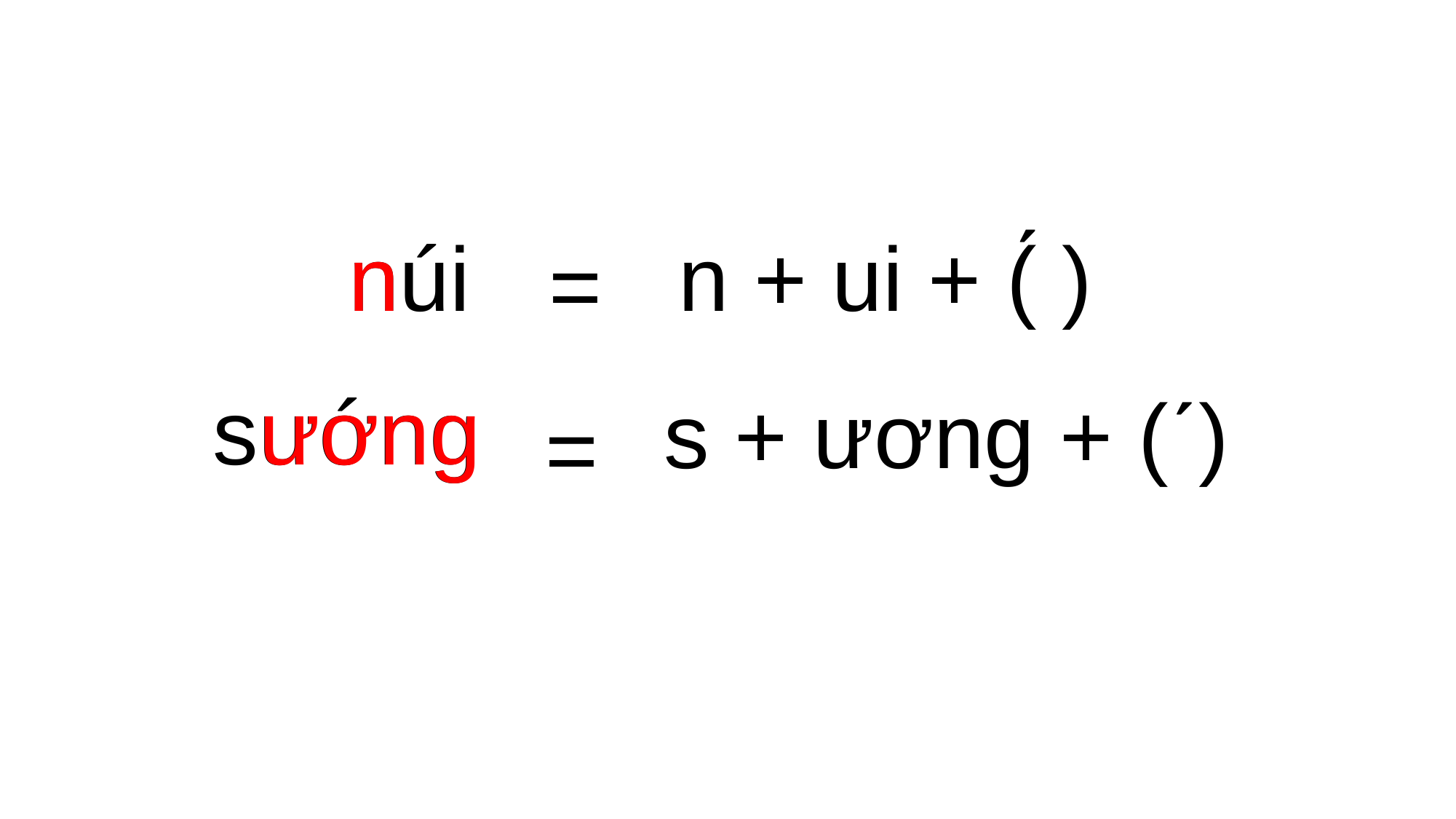

núi
n
 n + ui + (́ )
=

  s + ương + (ˊ)
sướng
ương
=